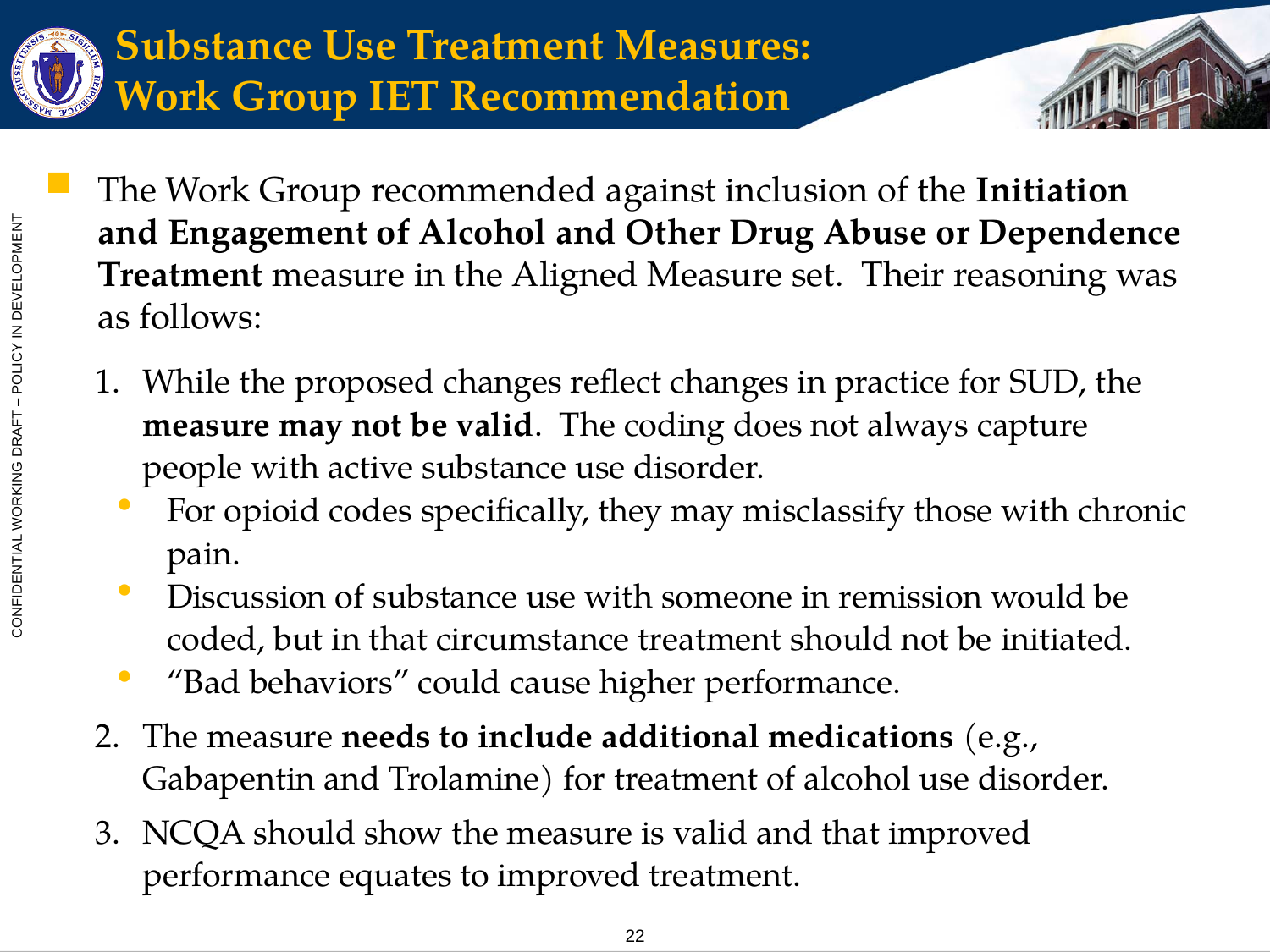

# Substance Use Treatment Measures: Work Group IET Recommendation
The Work Group recommended against inclusion of the Initiation and Engagement of Alcohol and Other Drug Abuse or Dependence Treatment measure in the Aligned Measure set.  Their reasoning was as follows:
While the proposed changes reflect changes in practice for SUD, the measure may not be valid.  The coding does not always capture people with active substance use disorder.
For opioid codes specifically, they may misclassify those with chronic pain.
Discussion of substance use with someone in remission would be coded, but in that circumstance treatment should not be initiated.
“Bad behaviors” could cause higher performance.
The measure needs to include additional medications (e.g., Gabapentin and Trolamine) for treatment of alcohol use disorder.
NCQA should show the measure is valid and that improved performance equates to improved treatment.